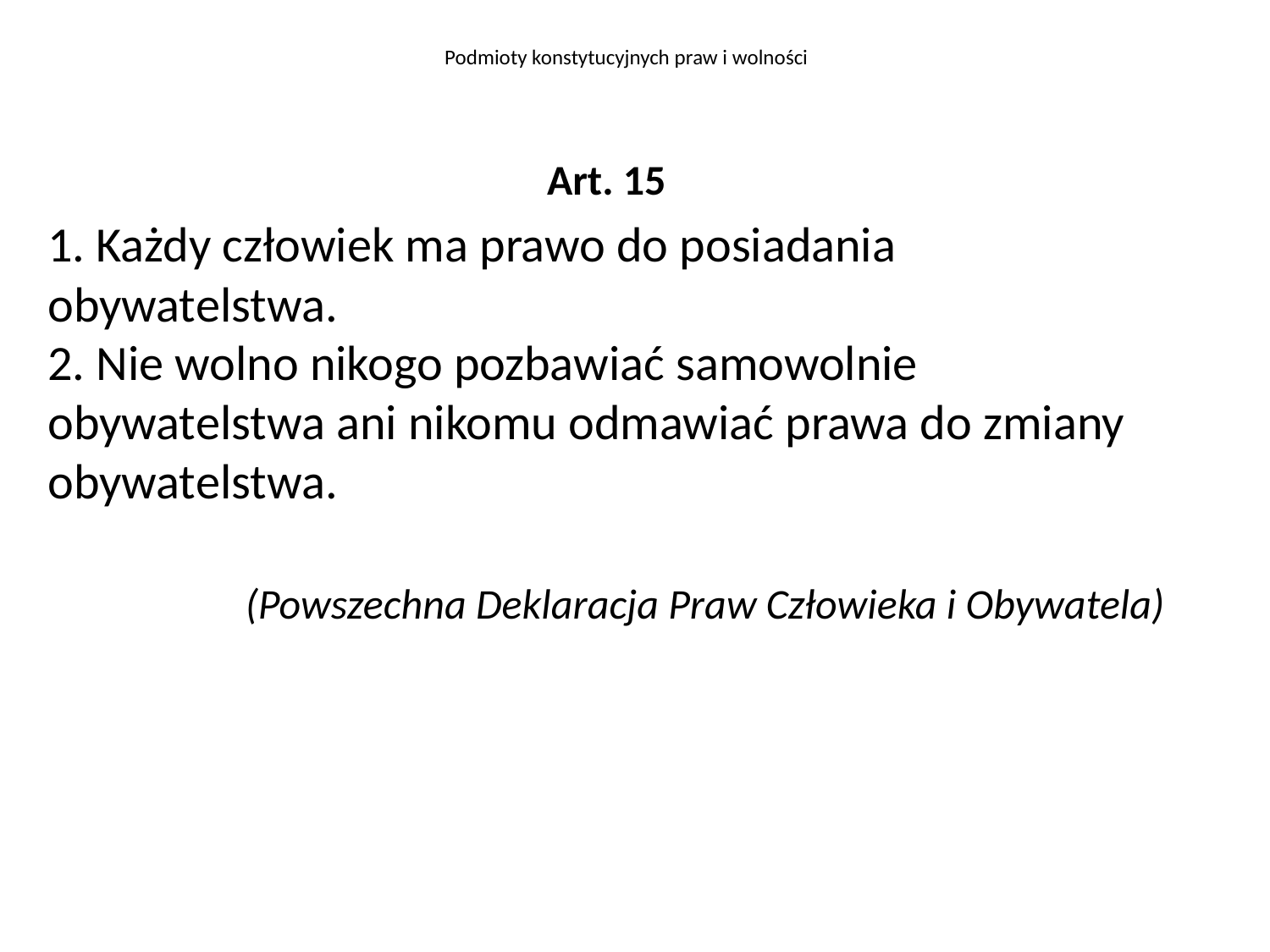

Podmioty konstytucyjnych praw i wolności
Art. 15
1. Każdy człowiek ma prawo do posiadania obywatelstwa.
2. Nie wolno nikogo pozbawiać samowolnie obywatelstwa ani nikomu odmawiać prawa do zmiany obywatelstwa.

(Powszechna Deklaracja Praw Człowieka i Obywatela)